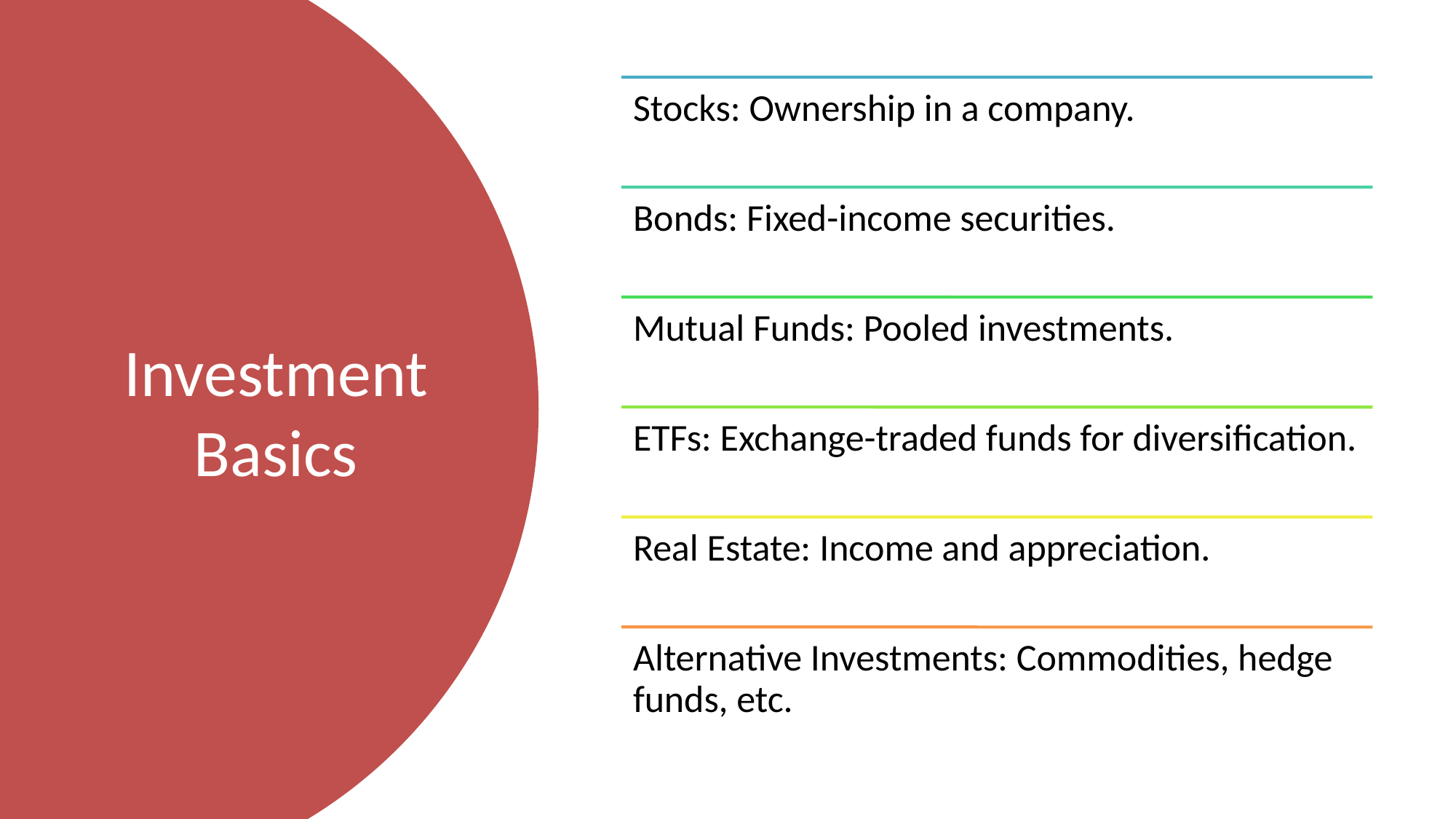

Stocks: Ownership in a company.
Bonds: Fixed-income securities.
Mutual Funds: Pooled investments.
ETFs: Exchange-traded funds for diversification.
Real Estate: Income and appreciation.
Alternative Investments: Commodities, hedge funds, etc.
# Investment Basics